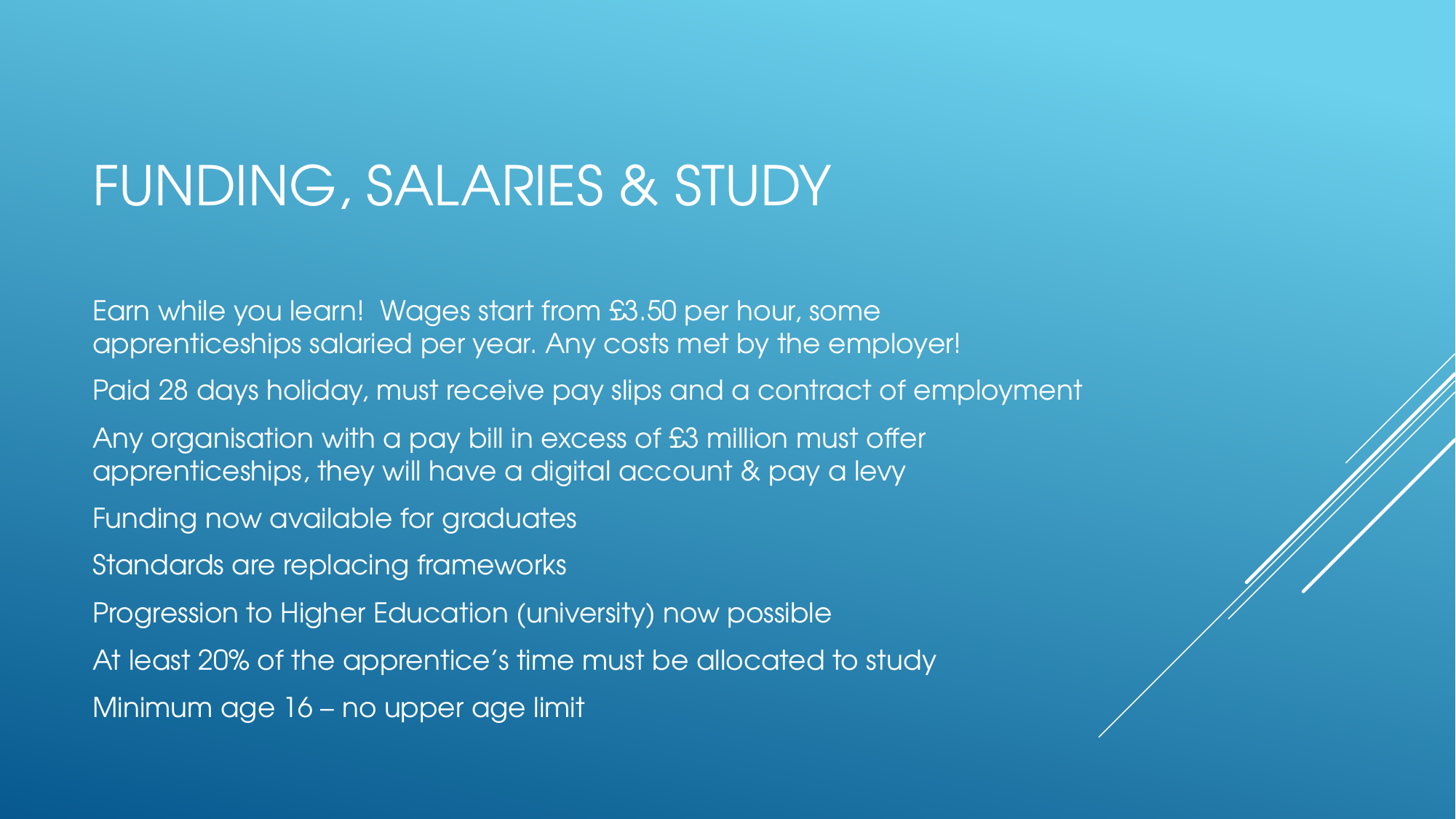

# Funding, Salaries & Study

Earn while you learn!  Wages start from £3.50 per hour, some apprenticeships salaried per year. Any costs met by the employer!
Paid 28 days holiday, must receive pay slips and a contract of employment
Any organisation with a pay bill in excess of £3 million must offer apprenticeships, they will have a digital account & pay a levy
Funding now available for graduates
Standards are replacing frameworks
Progression to Higher Education (university) now possible
At least 20% of the apprentice’s time must be allocated to study
Minimum age 16 – no upper age limit